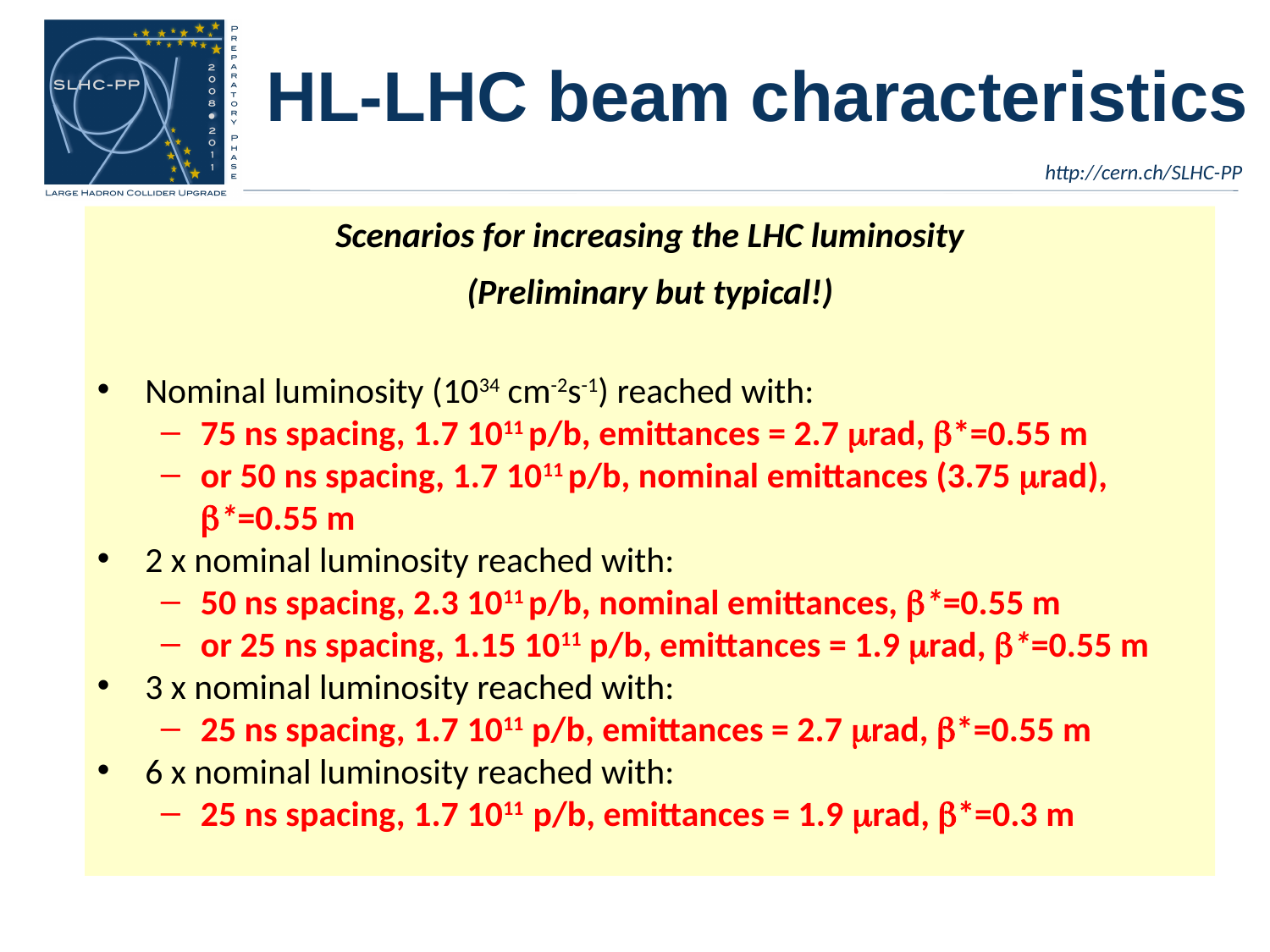

# HL-LHC beam characteristics
Scenarios for increasing the LHC luminosity
(Preliminary but typical!)

Nominal luminosity (1034 cm-2s-1) reached with:
75 ns spacing, 1.7 1011 p/b, emittances = 2.7 μrad, β*=0.55 m
or 50 ns spacing, 1.7 1011 p/b, nominal emittances (3.75 μrad), β*=0.55 m
2 x nominal luminosity reached with:
50 ns spacing, 2.3 1011 p/b, nominal emittances, β*=0.55 m
or 25 ns spacing, 1.15 1011 p/b, emittances = 1.9 μrad, β*=0.55 m
3 x nominal luminosity reached with:
25 ns spacing, 1.7 1011 p/b, emittances = 2.7 μrad, β*=0.55 m
6 x nominal luminosity reached with:
25 ns spacing, 1.7 1011  p/b, emittances = 1.9 μrad, β*=0.3 m